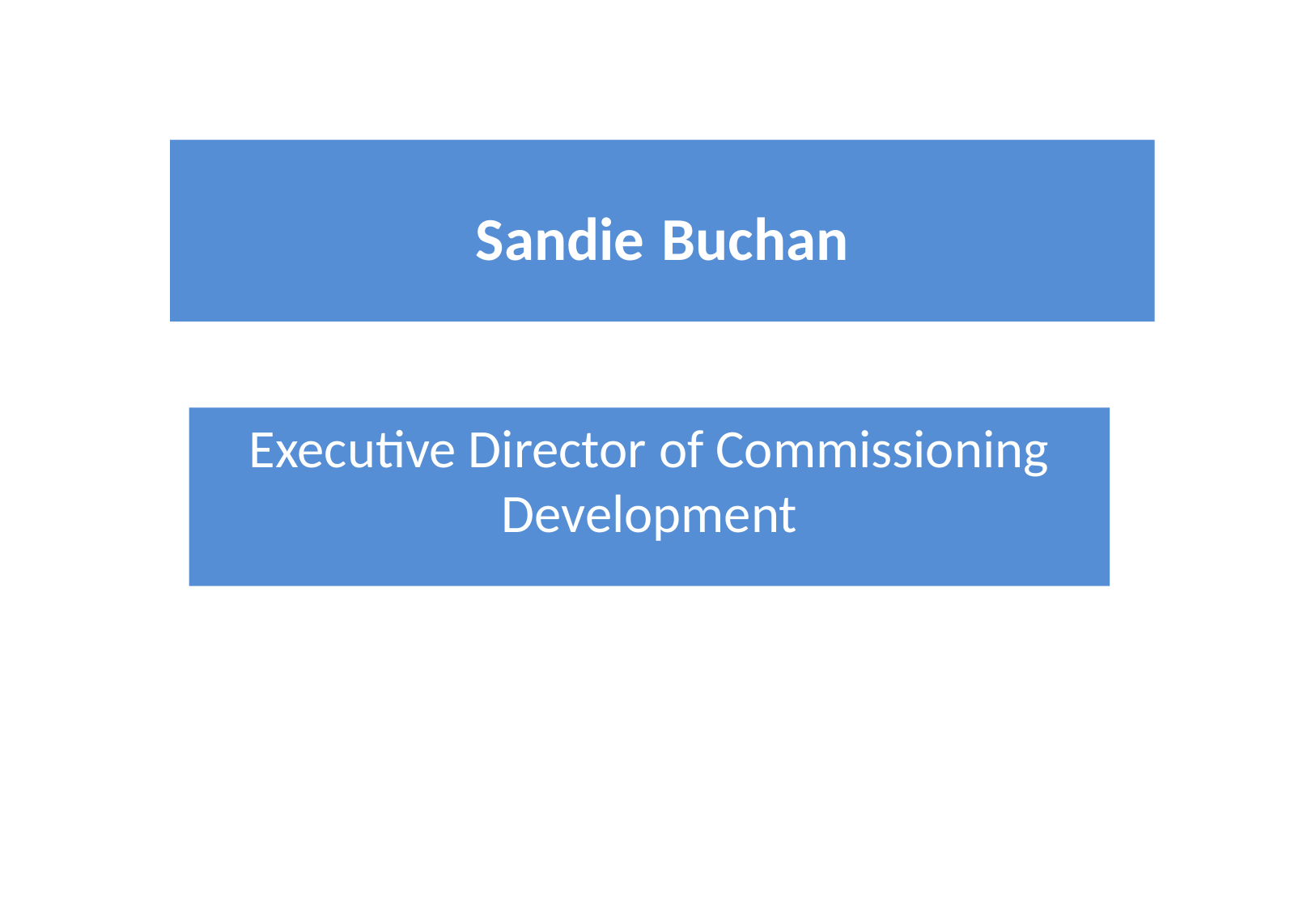

# Sandie Buchan
Executive Director of Commissioning Development